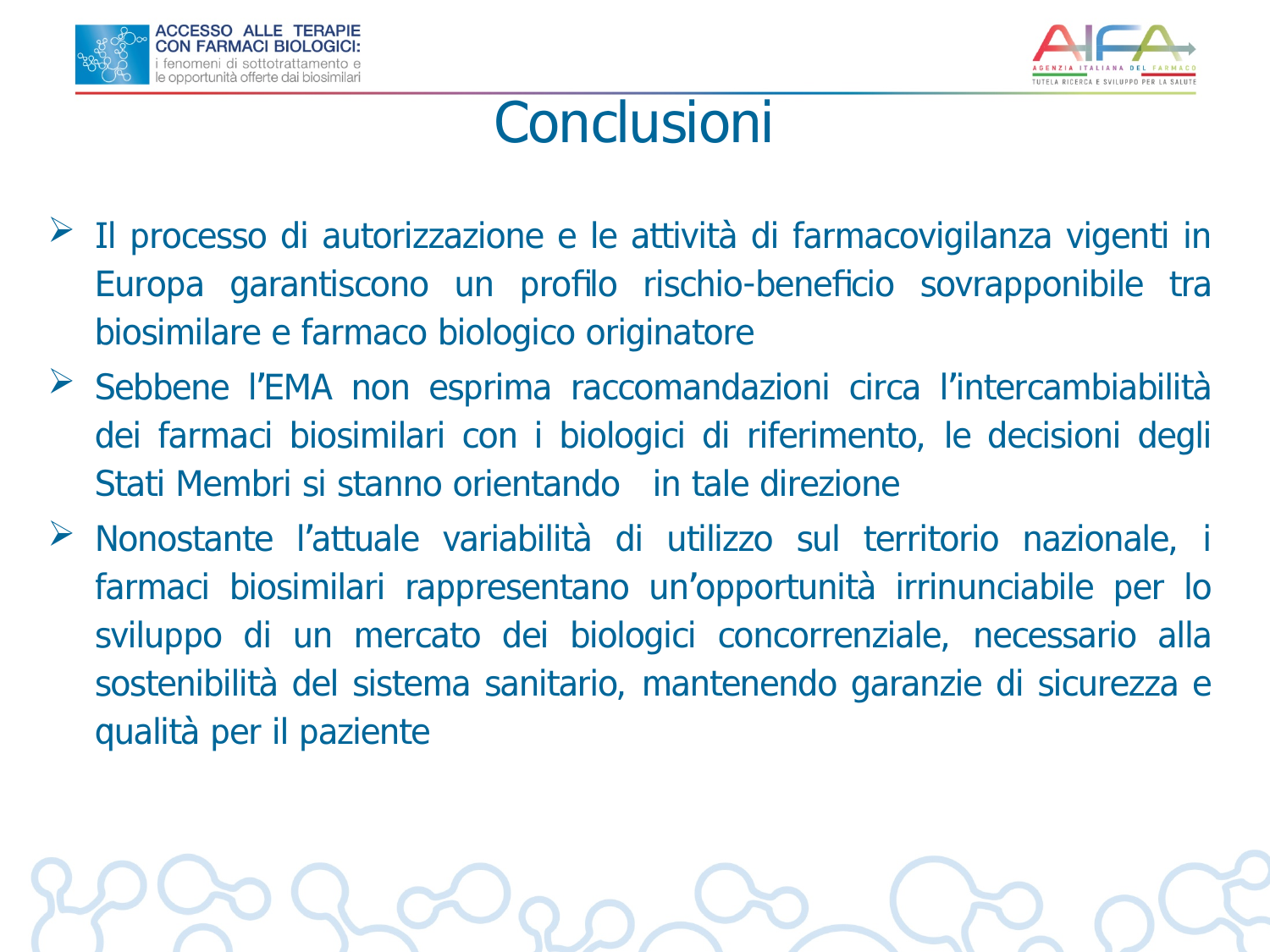

Conclusioni

Il processo di autorizzazione e le attività di farmacovigilanza vigenti in Europa garantiscono un profilo rischio-beneficio sovrapponibile tra biosimilare e farmaco biologico originatore
Sebbene l’EMA non esprima raccomandazioni circa l’intercambiabilità dei farmaci biosimilari con i biologici di riferimento, le decisioni degli Stati Membri si stanno orientando   in tale direzione
Nonostante l’attuale variabilità di utilizzo sul territorio nazionale, i farmaci biosimilari rappresentano un’opportunità irrinunciabile per lo sviluppo di un mercato dei biologici concorrenziale, necessario alla sostenibilità del sistema sanitario, mantenendo garanzie di sicurezza e qualità per il paziente